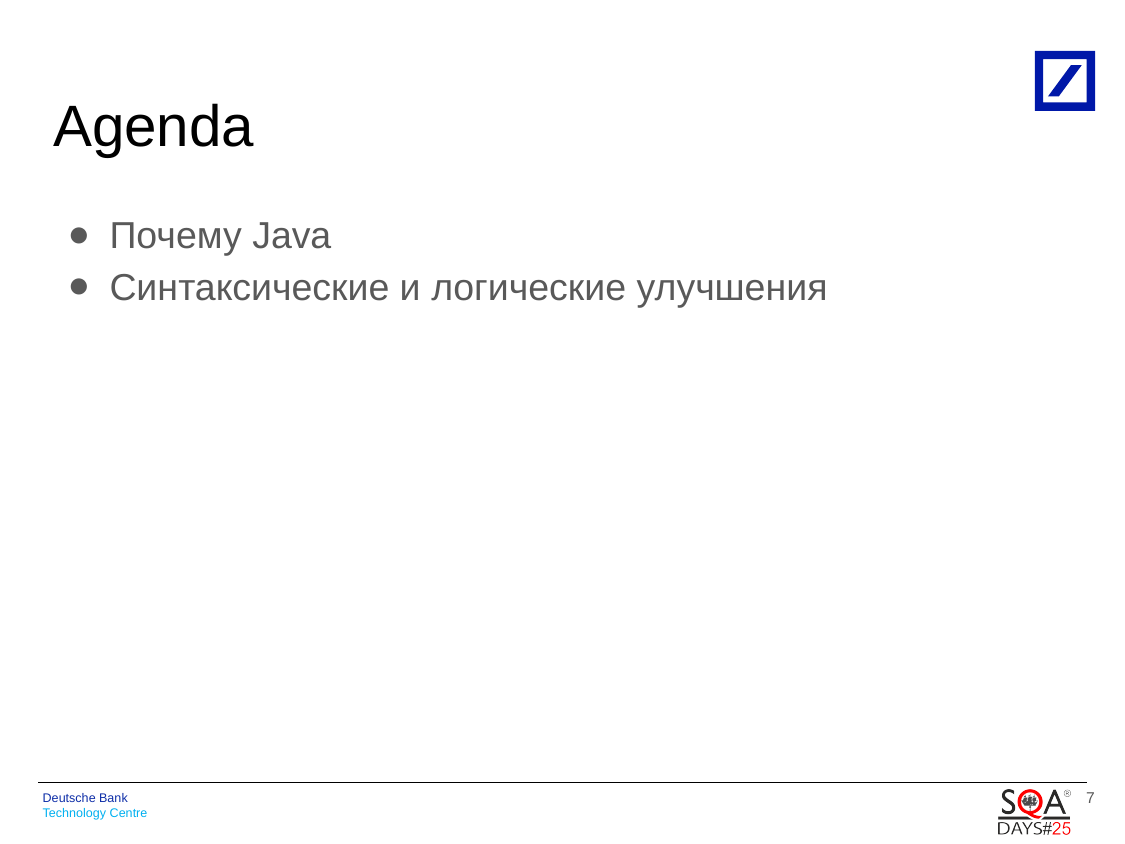

# Agenda
Почему Java
Синтаксические и логические улучшения
7